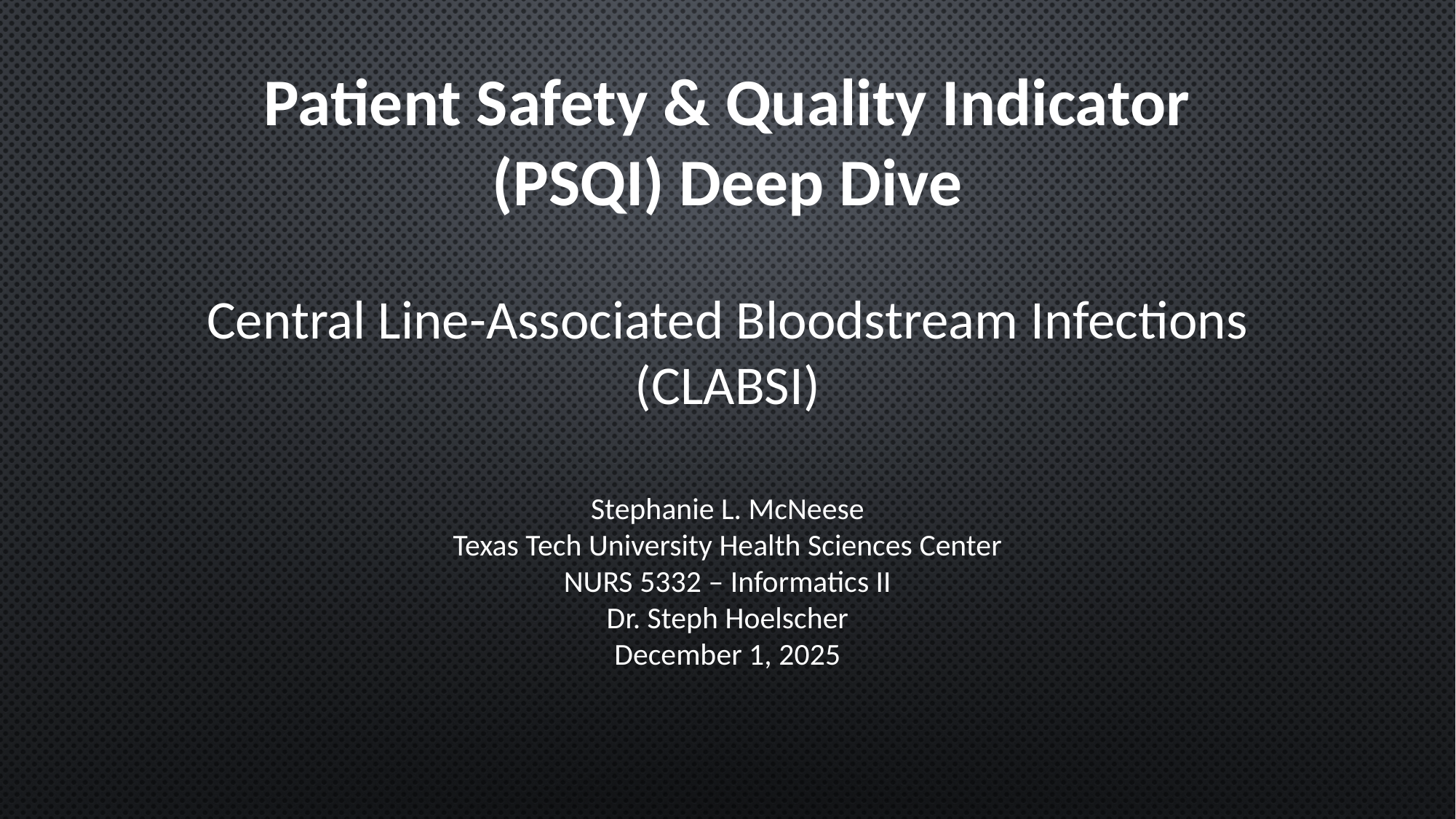

# Patient Safety & Quality Indicator (PSQI) Deep Dive Central Line-Associated Bloodstream Infections (CLABSI)
Stephanie L. McNeese
Texas Tech University Health Sciences Center
NURS 5332 – Informatics II
Dr. Steph Hoelscher
December 1, 2025